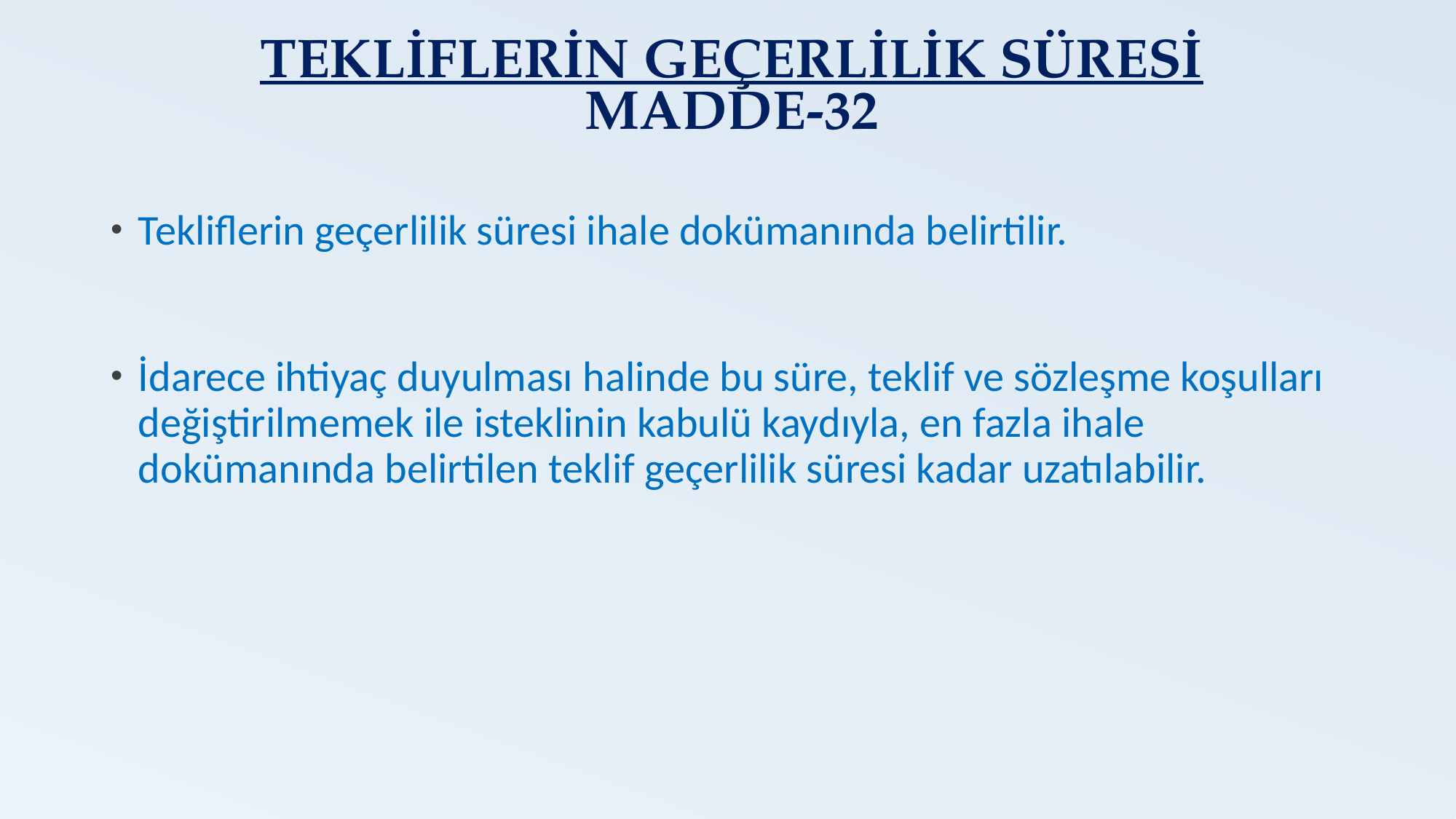

# TEKLİFLERİN GEÇERLİLİK SÜRESİ MADDE-32
Tekliflerin geçerlilik süresi ihale dokümanında belirtilir.

İdarece ihtiyaç duyulması halinde bu süre, teklif ve sözleşme koşulları değiştirilmemek ile isteklinin kabulü kaydıyla, en fazla ihale dokümanında belirtilen teklif geçerlilik süresi kadar uzatılabilir.